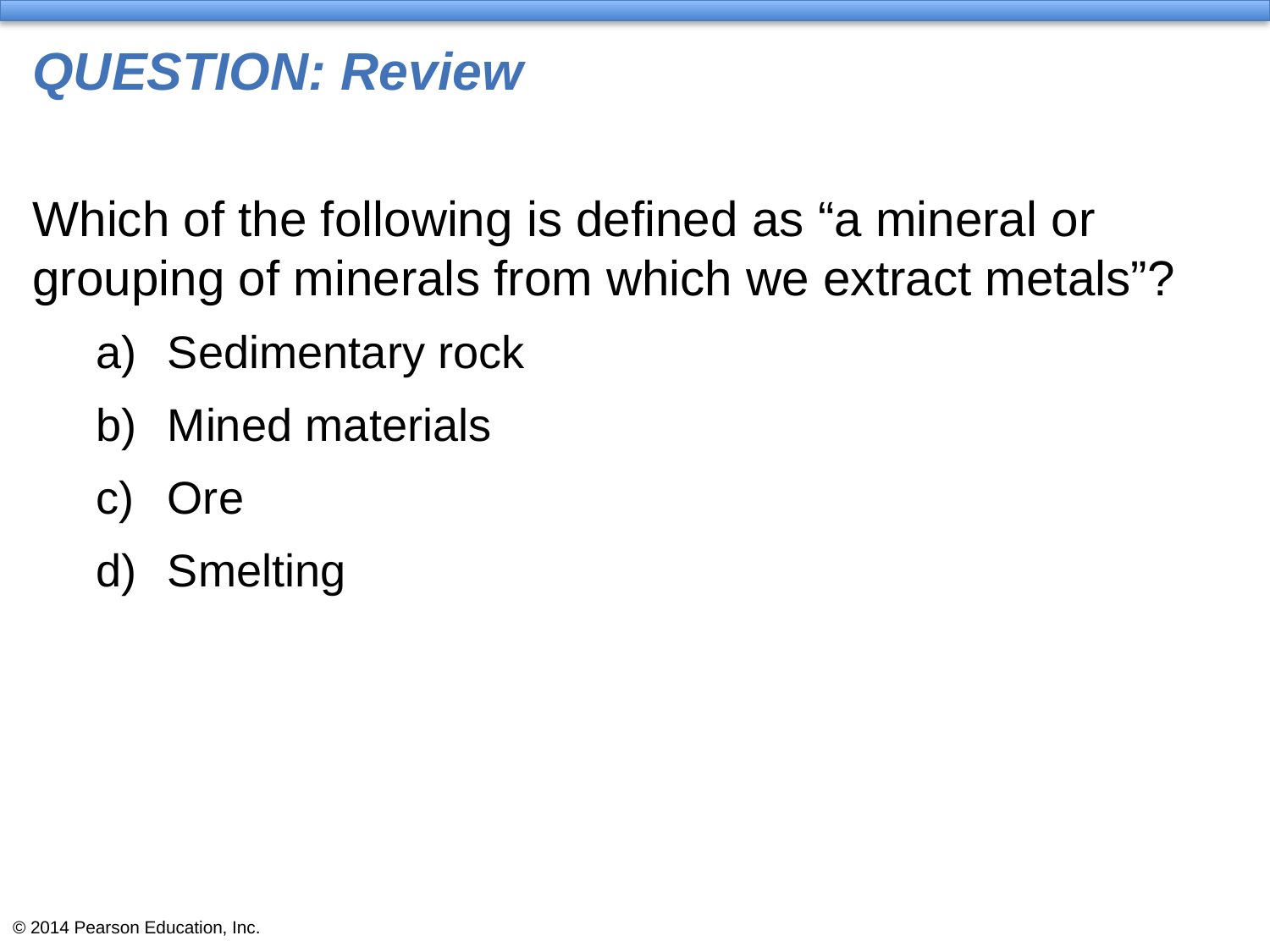

# QUESTION: Review
Which of the following is defined as “a mineral or grouping of minerals from which we extract metals”?
Sedimentary rock
Mined materials
Ore
Smelting